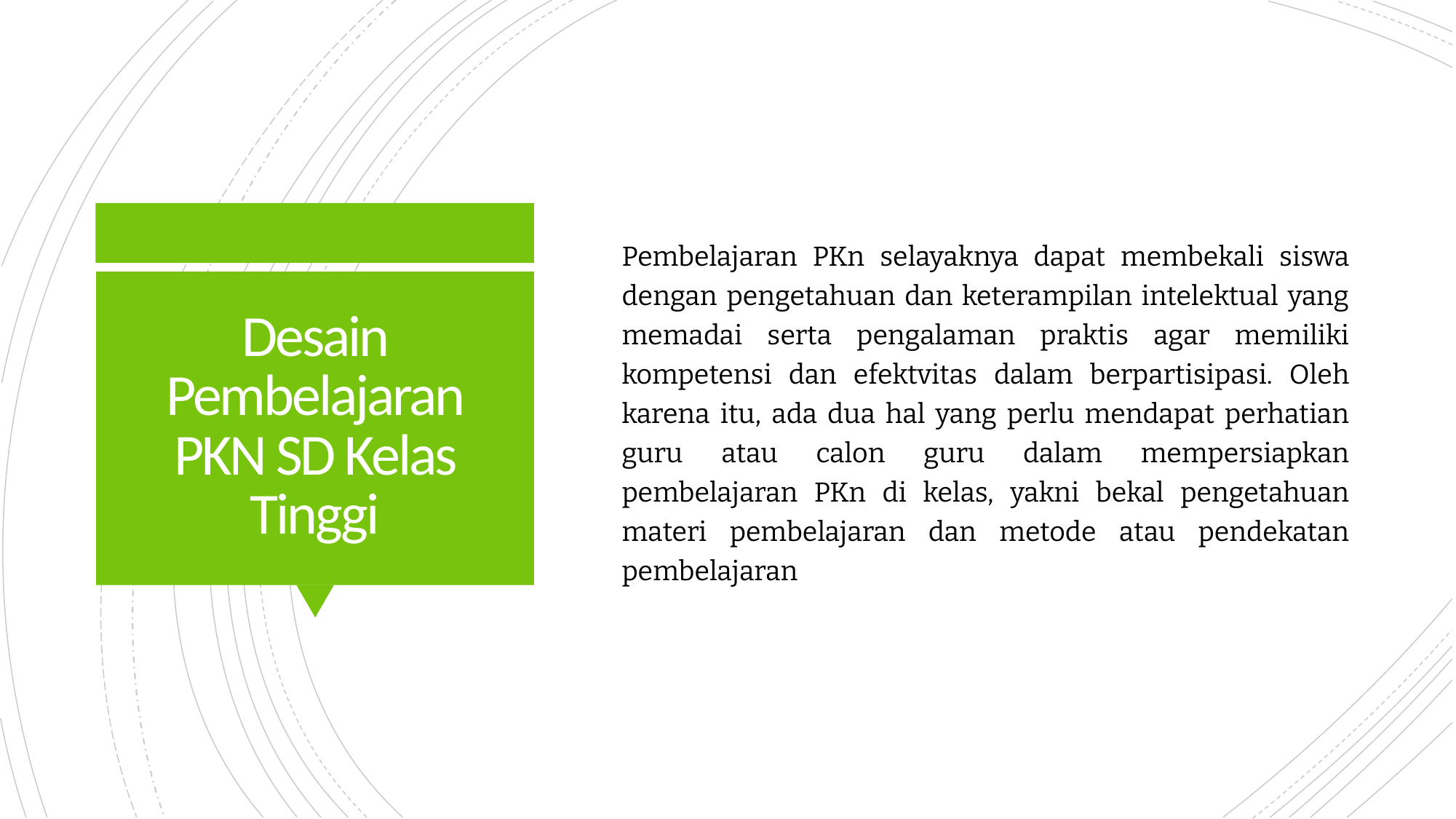

Pembelajaran PKn selayaknya dapat membekali siswa dengan pengetahuan dan keterampilan intelektual yang memadai serta pengalaman praktis agar memiliki kompetensi dan efektvitas dalam berpartisipasi. Oleh karena itu, ada dua hal yang perlu mendapat perhatian guru atau calon guru dalam mempersiapkan pembelajaran PKn di kelas, yakni bekal pengetahuan materi pembelajaran dan metode atau pendekatan pembelajaran
# Desain Pembelajaran PKN SD Kelas Tinggi